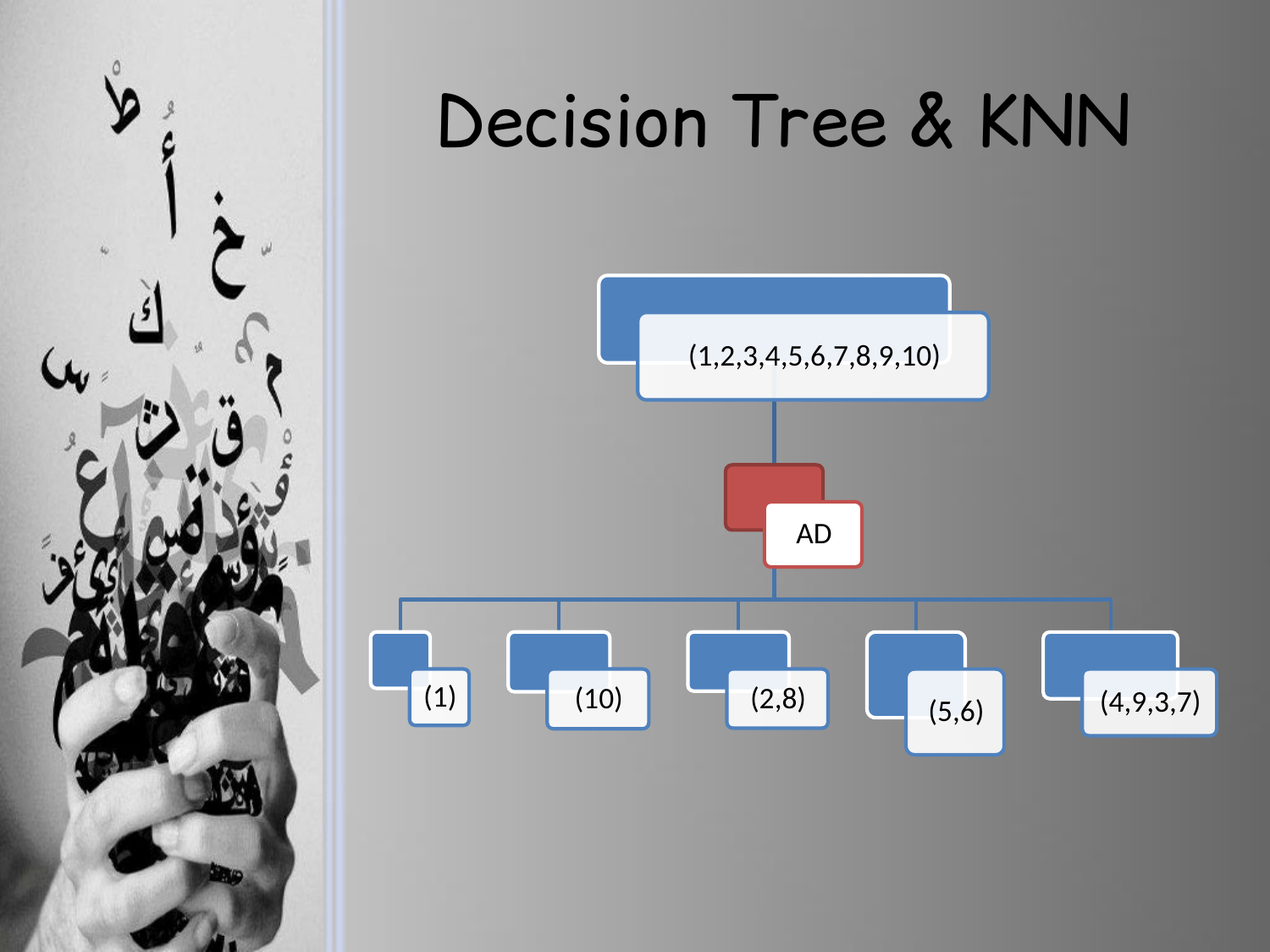

# Decision Tree & KNN
(1,2,3,4,5,6,7,8,9,10)
AD
(1)
(10)
(2,8)
(5,6)
(4,9,3,7)